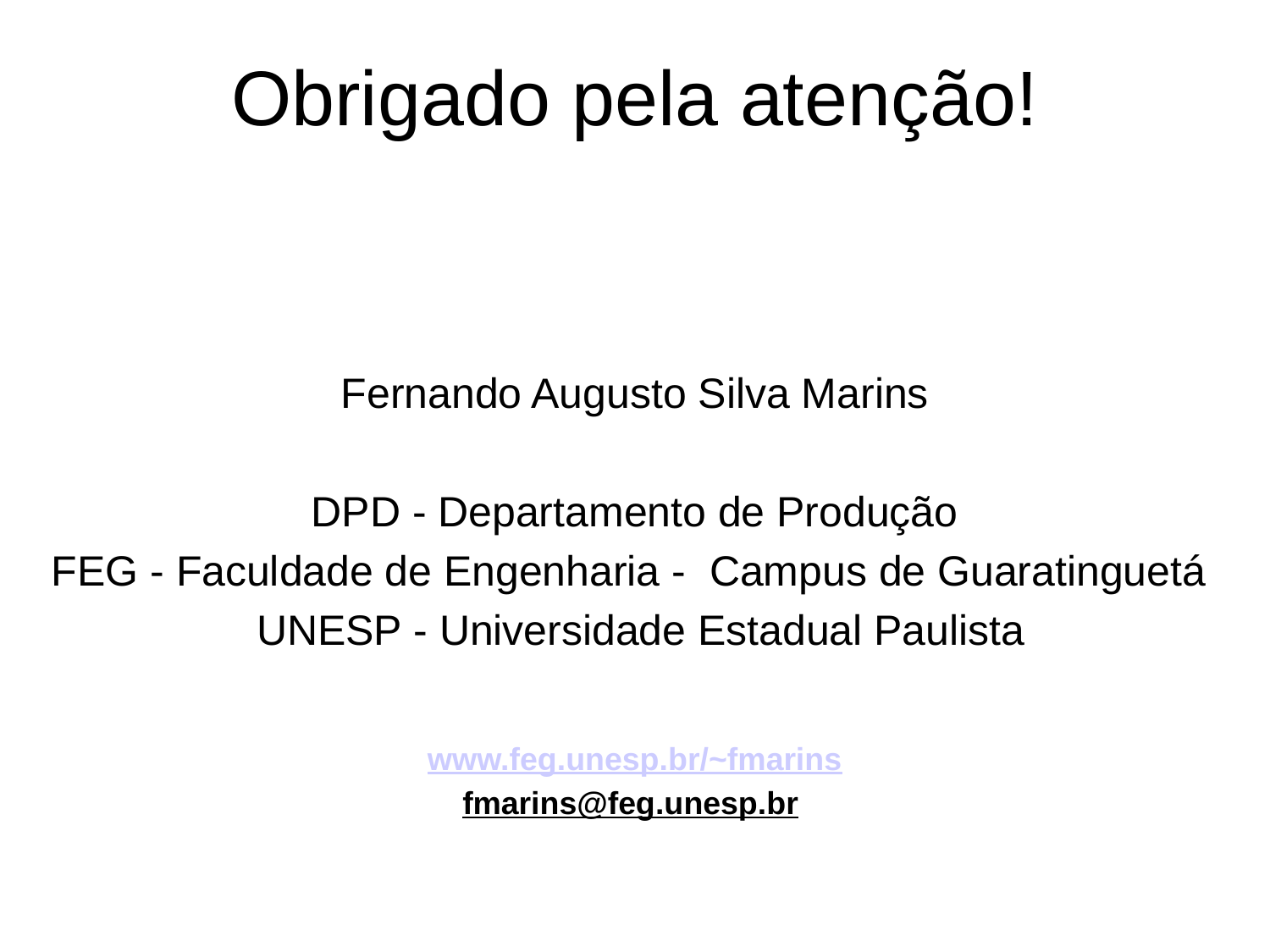

Obrigado pela atenção!

Fernando Augusto Silva Marins

DPD - Departamento de Produção
FEG - Faculdade de Engenharia -  Campus de Guaratinguetá
 UNESP - Universidade Estadual Paulista

www.feg.unesp.br/~fmarins
fmarins@feg.unesp.br